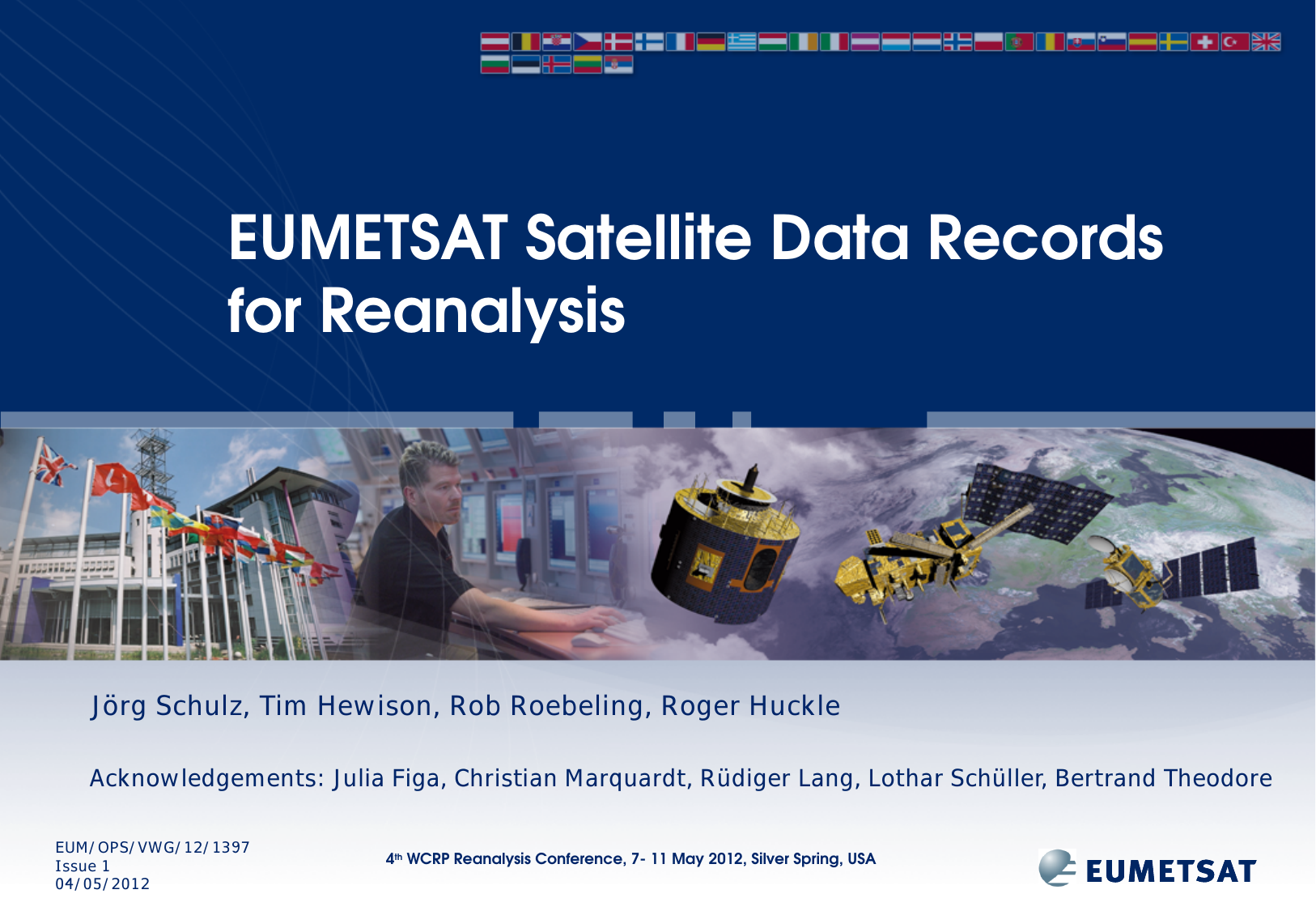

# EUMETSAT Satellite Data Records for Reanalysis
Jörg Schulz, Tim Hewison, Rob Roebeling, Roger Huckle

Acknowledgements: Julia Figa, Christian Marquardt, Rüdiger Lang, Lothar Schüller, Bertrand Theodore